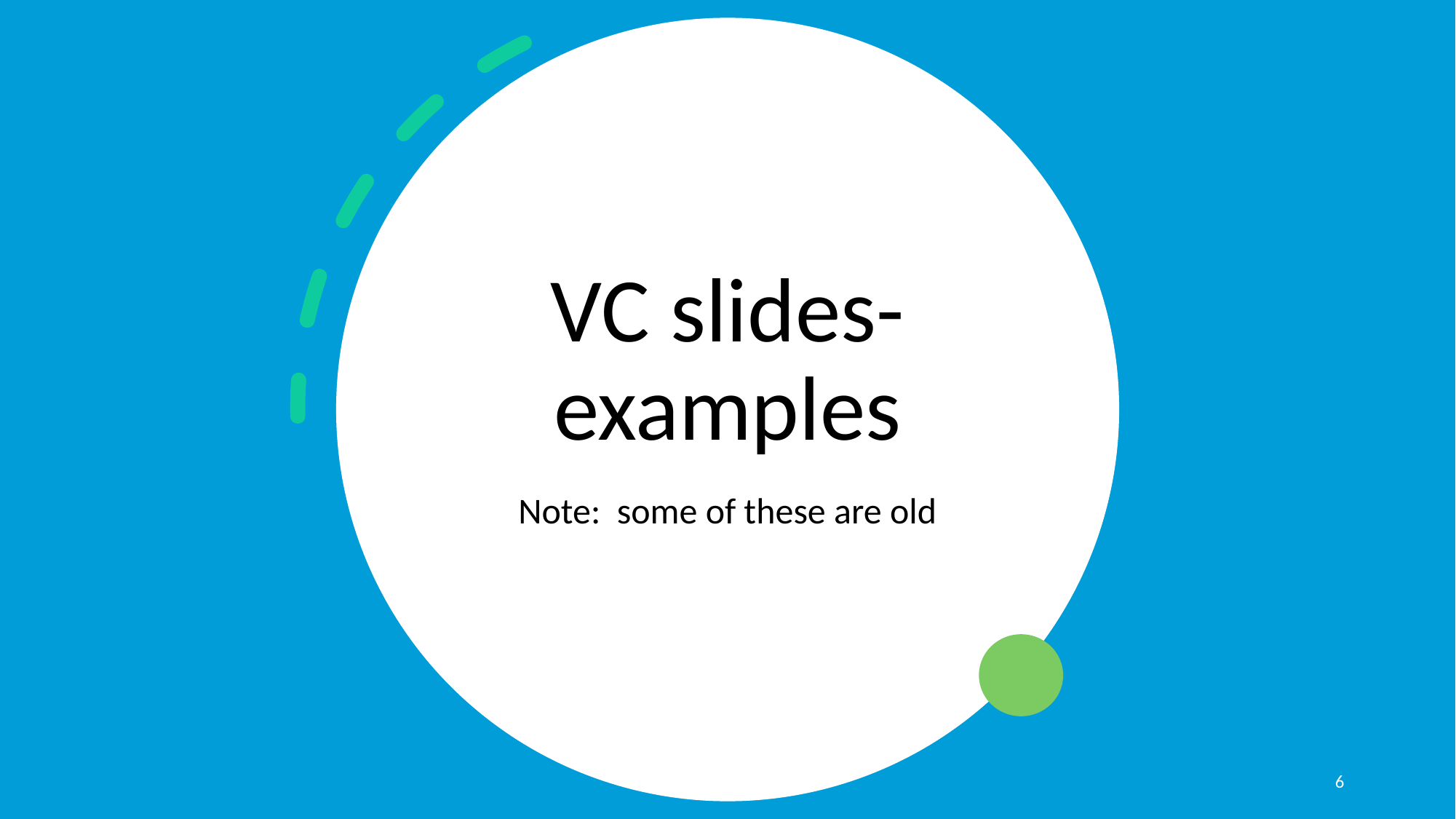

# VC slides- examples
Note:  some of these are old

6